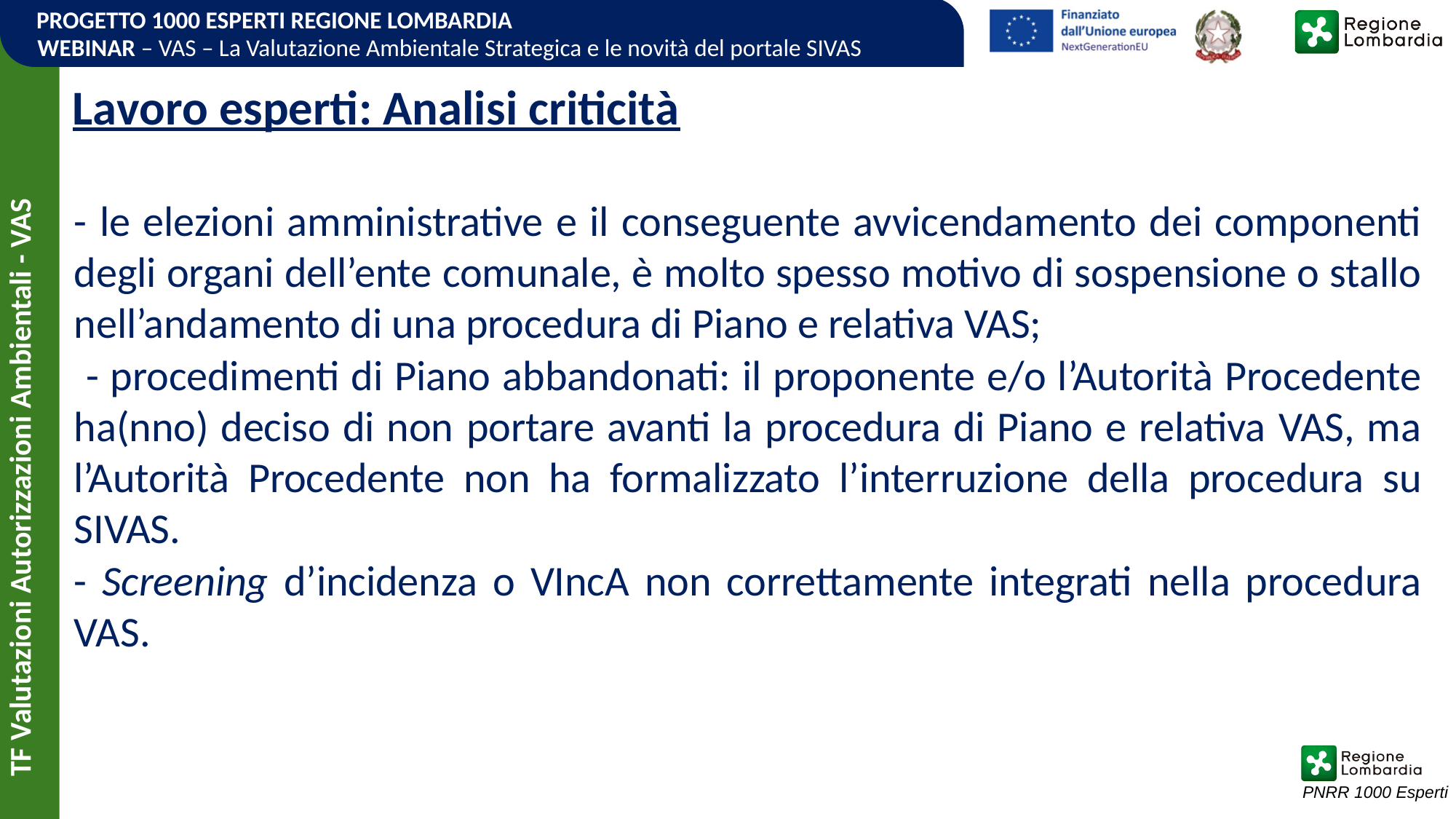

Lavoro esperti: Analisi criticità

- le elezioni amministrative e il conseguente avvicendamento dei componenti degli organi dell’ente comunale, è molto spesso motivo di sospensione o stallo nell’andamento di una procedura di Piano e relativa VAS;
 - procedimenti di Piano abbandonati: il proponente e/o l’Autorità Procedente ha(nno) deciso di non portare avanti la procedura di Piano e relativa VAS, ma l’Autorità Procedente non ha formalizzato l’interruzione della procedura su SIVAS.
- Screening d’incidenza o VIncA non correttamente integrati nella procedura VAS.